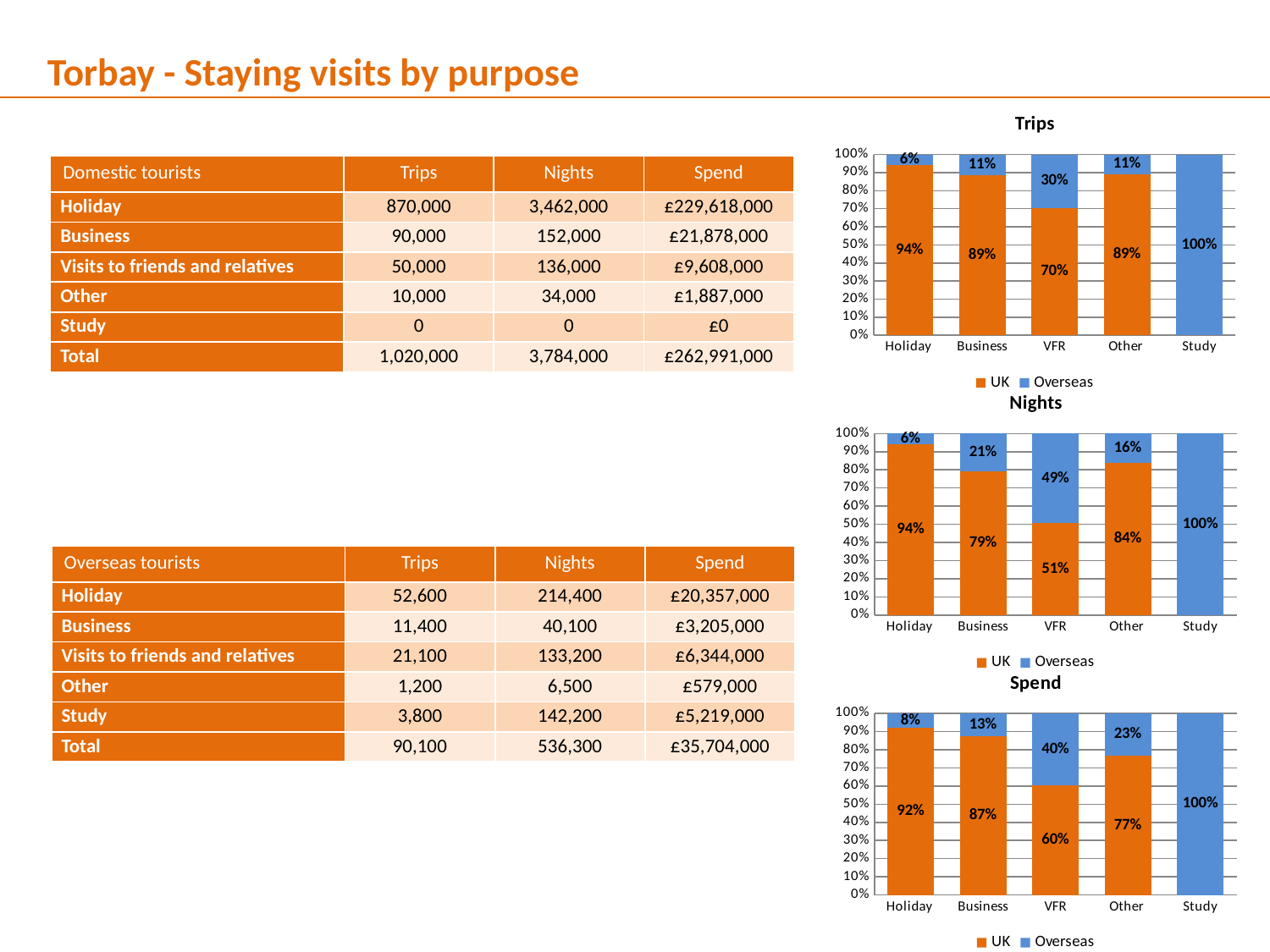

Torbay - Staying visits by purpose

### Chart: Trips

| Category | UK | Overseas |
|---|---|---|
| Holiday  | 0.9429872100585303 | 0.05701278994146976 |
| Business | 0.8875739644970414 | 0.11242603550295859 |
| VFR | 0.7032348804500703 | 0.2967651195499297 |
| Other  | 0.8928571428571429 | 0.10714285714285714 |
| Study | 0.0 | 1.0 |
| Domestic tourists | Trips | Nights | Spend |
| --- | --- | --- | --- |
| Holiday | 870,000 | 3,462,000 | £229,618,000 |
| Business | 90,000 | 152,000 | £21,878,000 |
| Visits to friends and relatives | 50,000 | 136,000 | £9,608,000 |
| Other | 10,000 | 34,000 | £1,887,000 |
| Study | 0 | 0 | £0 |
| Total | 1,020,000 | 3,784,000 | £262,991,000 |

### Chart: Nights

| Category | UK | Overseas |
|---|---|---|
| Holiday  | 0.9416820802959417 | 0.05831791970405832 |
| Business | 0.7912545549193128 | 0.20874544508068715 |
| VFR | 0.5052005943536404 | 0.4947994056463596 |
| Other  | 0.8395061728395061 | 0.16049382716049382 |
| Study | 0.0 | 1.0 |
| Overseas tourists | Trips | Nights | Spend |
| --- | --- | --- | --- |
| Holiday | 52,600 | 214,400 | £20,357,000 |
| Business | 11,400 | 40,100 | £3,205,000 |
| Visits to friends and relatives | 21,100 | 133,200 | £6,344,000 |
| Other | 1,200 | 6,500 | £579,000 |
| Study | 3,800 | 142,200 | £5,219,000 |
| Total | 90,100 | 536,300 | £35,704,000 |

### Chart: Spend

| Category | UK | Overseas |
|---|---|---|
| Holiday  | 0.9185638563856385 | 0.08143614361436144 |
| Business | 0.872224215604194 | 0.12777578439580592 |
| VFR | 0.6023069207622869 | 0.39769307923771313 |
| Other  | 0.7652068126520681 | 0.23479318734793186 |
| Study | 0.0 | 1.0 |